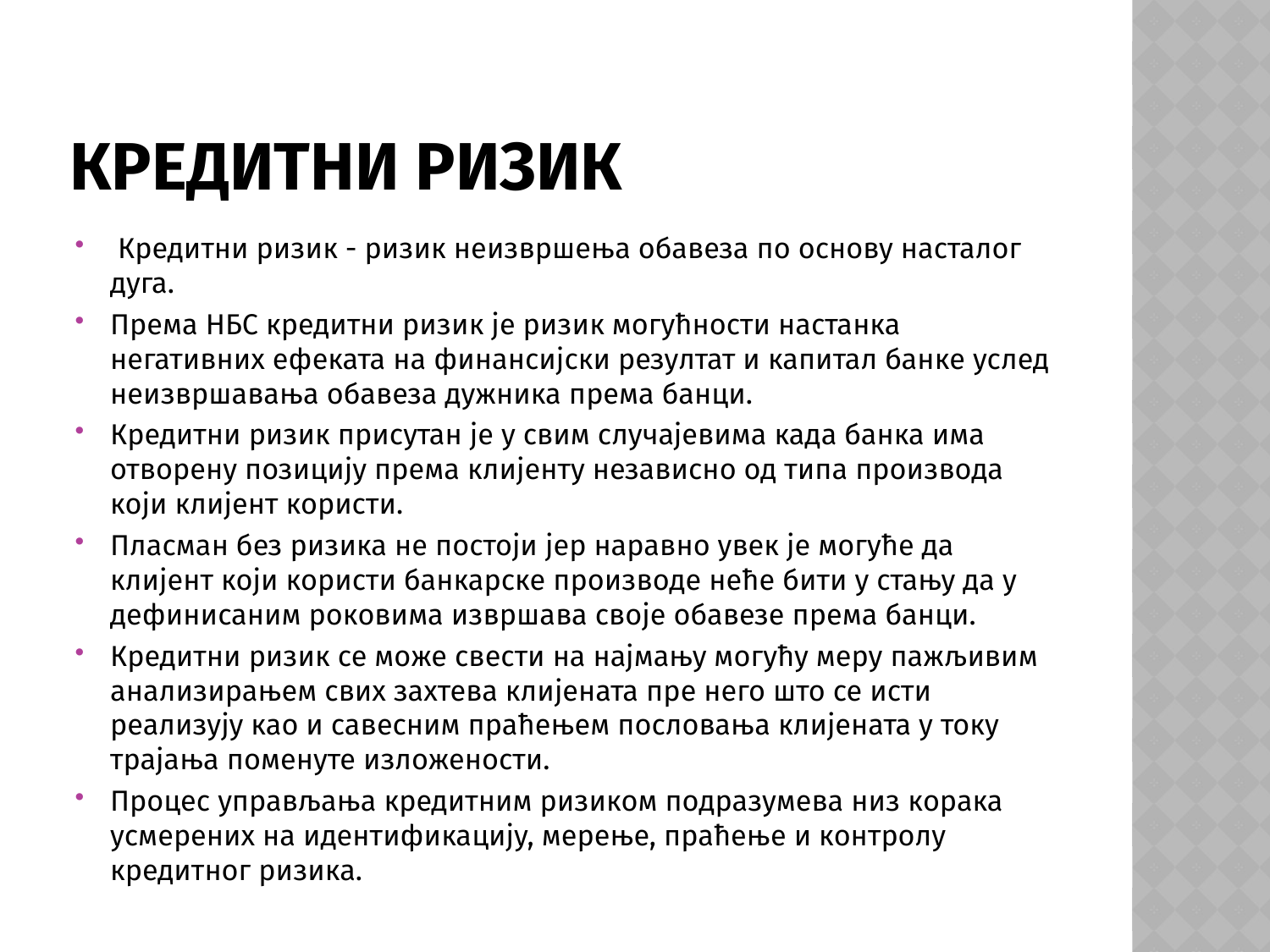

# Кредитни ризик
 Кредитни ризик - ризик неизвршења обавеза по основу насталог дуга.
Према НБС кредитни ризик је ризик могућности настанка негативних ефеката на финансијски резултат и капитал банке услед неизвршавања обавеза дужника према банци.
Кредитни ризик присутан је у свим случајевима када банка има отворену позицију према клијенту независно од типа производа који клијент користи.
Пласман без ризика не постоји јер наравно увек је могуће да клијент који користи банкарске производе неће бити у стању да у дефинисаним роковима извршава своје обавезе према банци.
Кредитни ризик се може свести на најмању могућу меру пажљивим анализирањем свих захтева клијената пре него што се исти реализују као и савесним праћењем пословања клијената у току трајања поменуте изложености.
Процес управљања кредитним ризиком подразумева низ корака усмерених на идентификацију, мерење, праћење и контролу кредитног ризика.